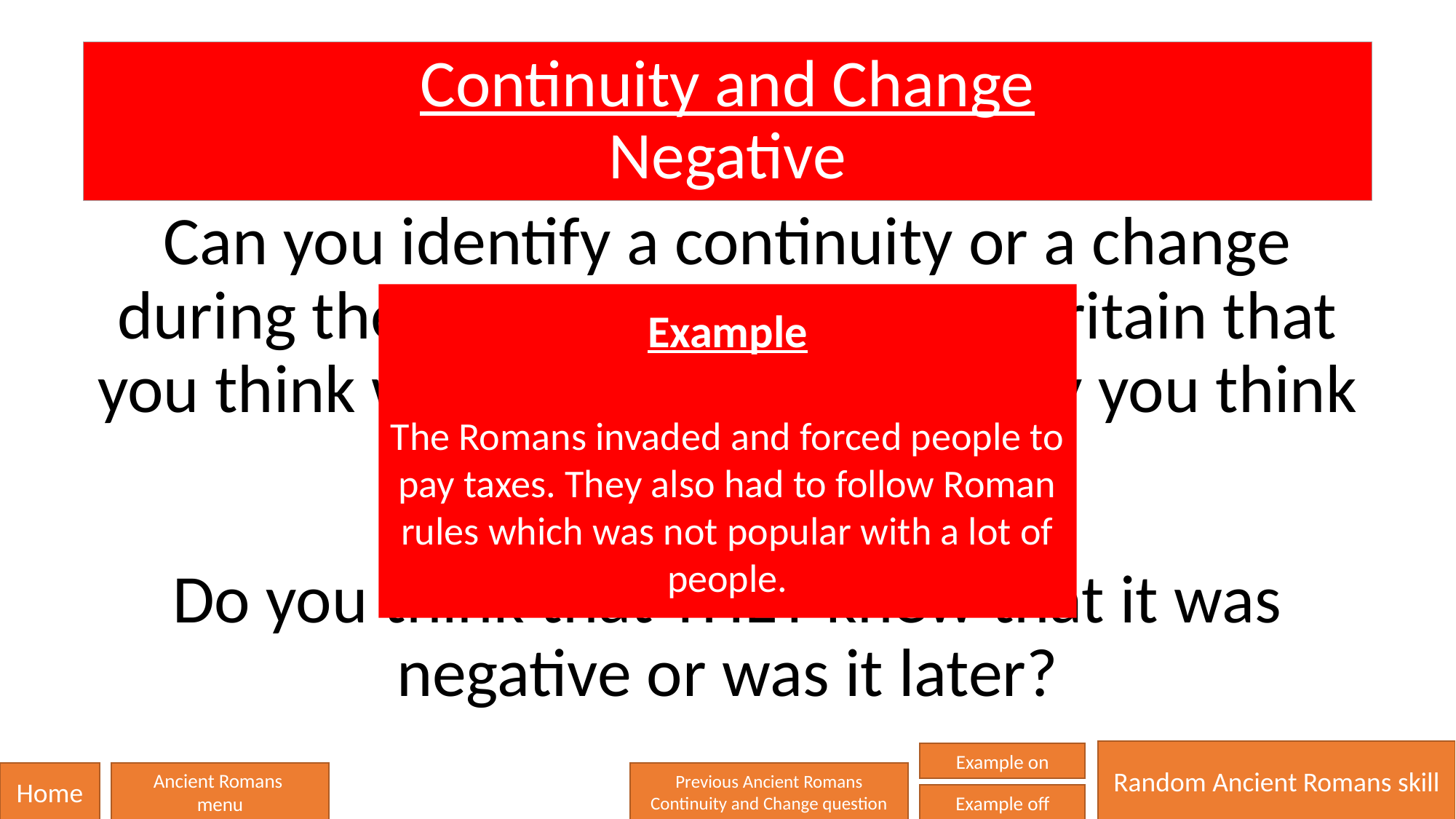

# Continuity and Change Negative
Can you identify a continuity or a change during the Roman occupation of Britain that you think was negative and say why you think it was negative?

Do you think that THEY knew that it was negative or was it later?
Example

The Romans invaded and forced people to pay taxes. They also had to follow Roman rules which was not popular with a lot of people.
Random Ancient Romans skill
Example on
Home
Ancient Romans
menu
Previous Ancient Romans Continuity and Change question
Example off